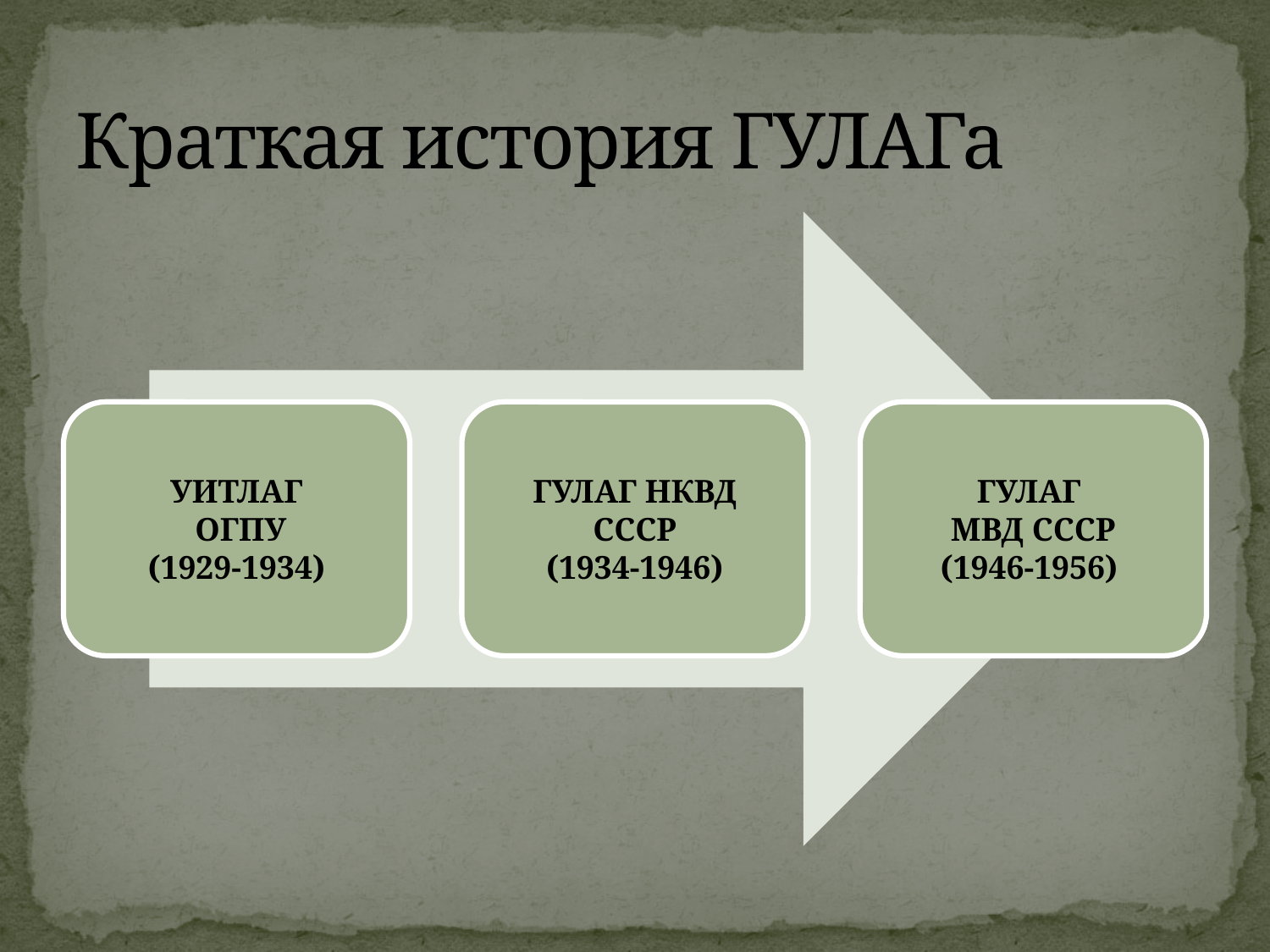

# Краткая история ГУЛАГа
УИТЛАГ
 ОГПУ
(1929-1934)
ГУЛАГ НКВД СССР
(1934-1946)
ГУЛАГ
МВД СССР
(1946-1956)